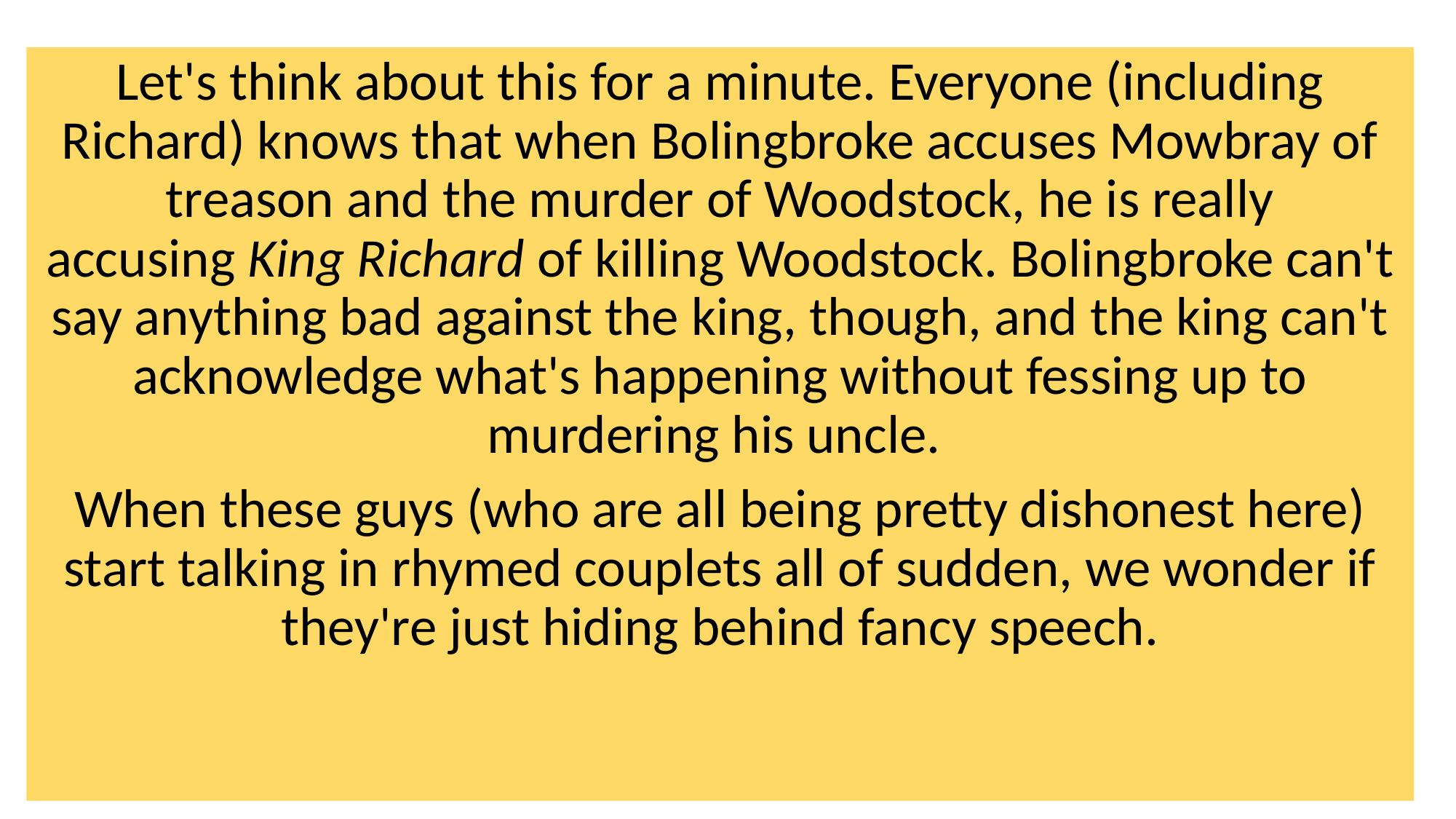

Let's think about this for a minute. Everyone (including Richard) knows that when Bolingbroke accuses Mowbray of treason and the murder of Woodstock, he is really accusing King Richard of killing Woodstock. Bolingbroke can't say anything bad against the king, though, and the king can't acknowledge what's happening without fessing up to murdering his uncle.
When these guys (who are all being pretty dishonest here) start talking in rhymed couplets all of sudden, we wonder if they're just hiding behind fancy speech.